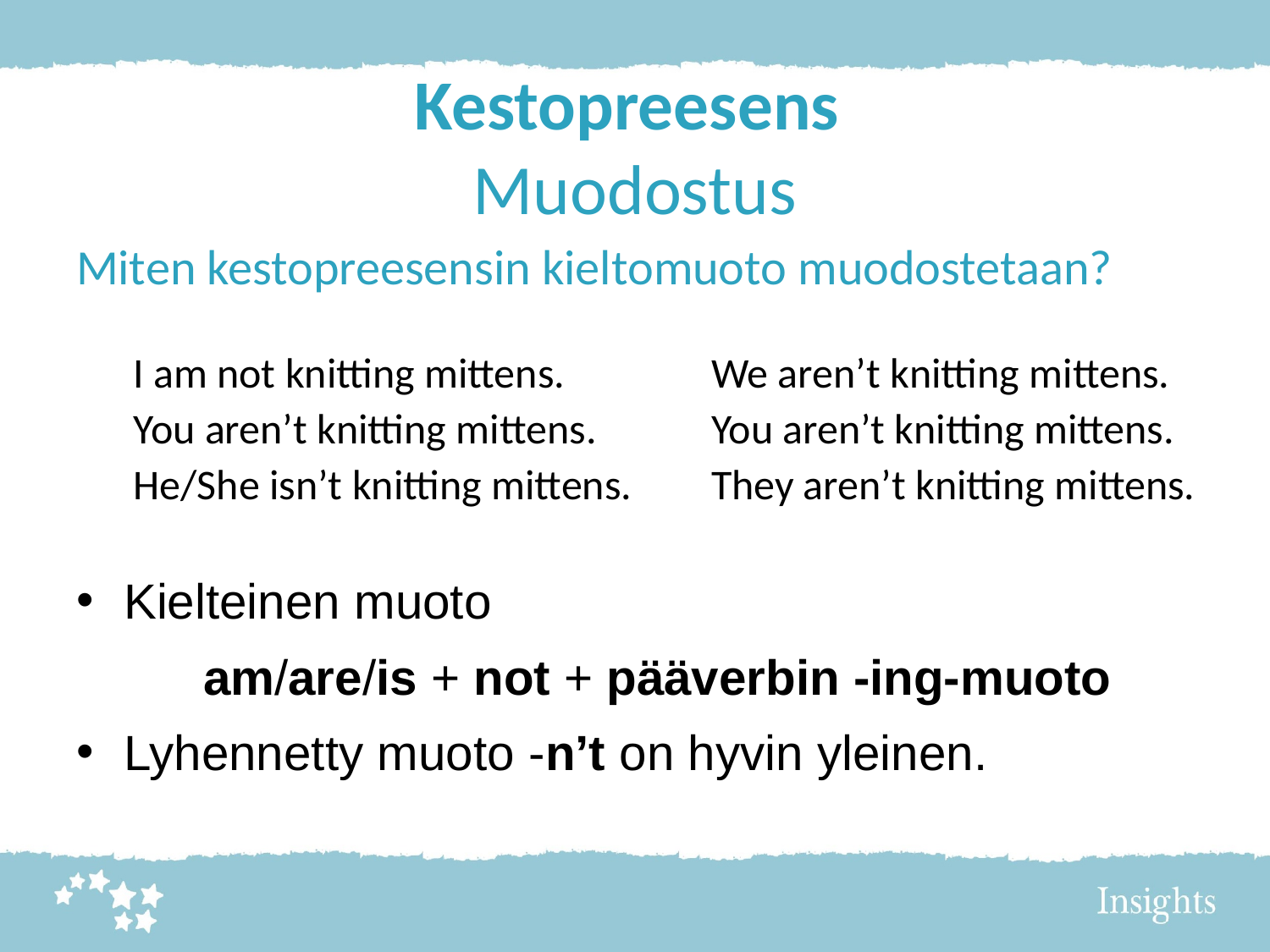

# Kestopreesens Muodostus
Miten kestopreesensin kieltomuoto muodostetaan?
      I am not knitting mittens.		We aren’t knitting mittens.
      You aren’t knitting mittens.	You aren’t knitting mittens.
      He/She isn’t knitting mittens.	They aren’t knitting mittens.

Kielteinen muoto
	am/are/is + not + pääverbin -ing-muoto
Lyhennetty muoto -n’t on hyvin yleinen.